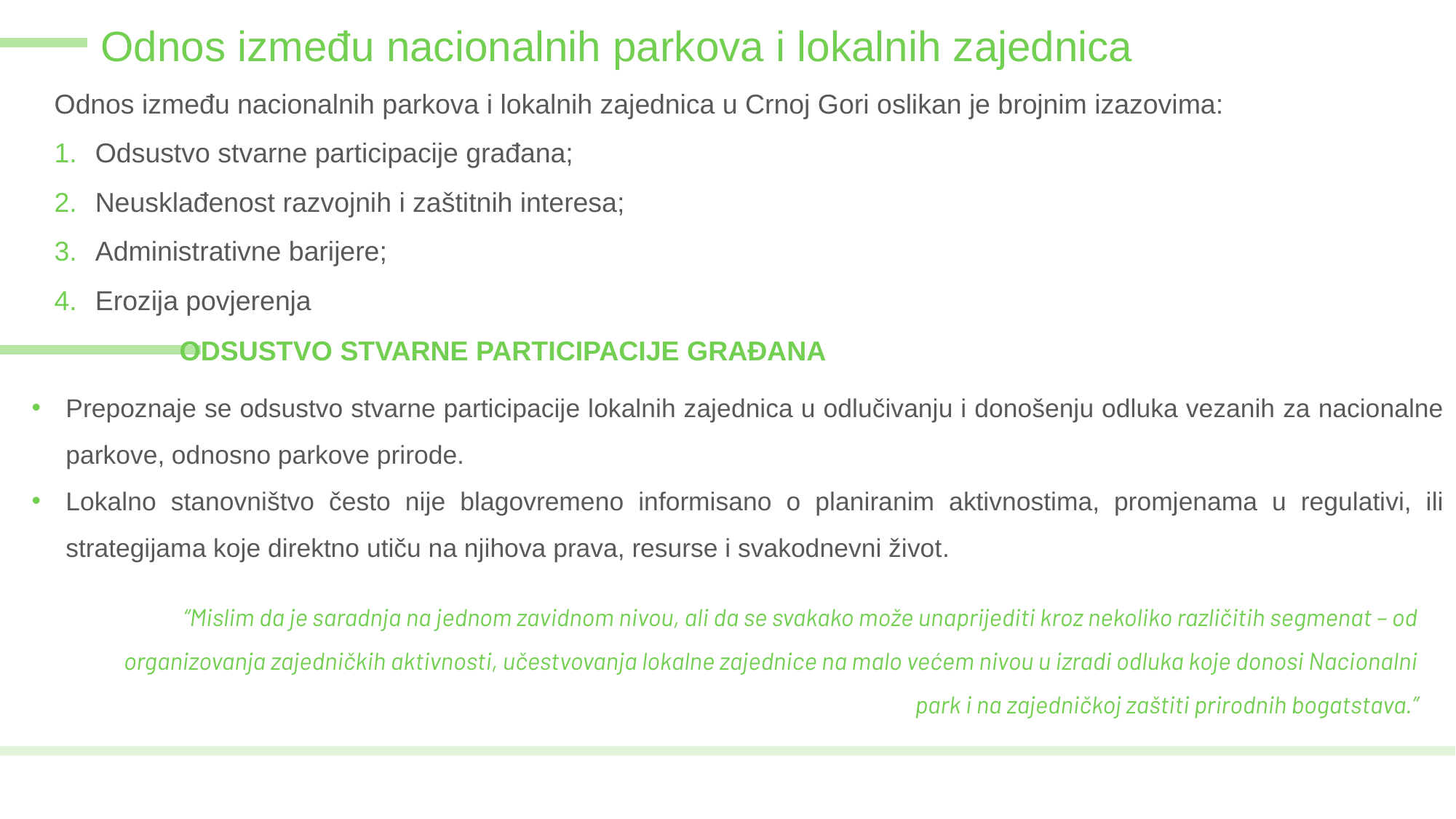

Odnos između nacionalnih parkova i lokalnih zajednica
Odnos između nacionalnih parkova i lokalnih zajednica u Crnoj Gori oslikan je brojnim izazovima:
Odsustvo stvarne participacije građana;
Neusklađenost razvojnih i zaštitnih interesa;
Administrativne barijere;
Erozija povjerenja
ODSUSTVO STVARNE PARTICIPACIJE GRAĐANA
Prepoznaje se odsustvo stvarne participacije lokalnih zajednica u odlučivanju i donošenju odluka vezanih za nacionalne parkove, odnosno parkove prirode.
Lokalno stanovništvo često nije blagovremeno informisano o planiranim aktivnostima, promjenama u regulativi, ili strategijama koje direktno utiču na njihova prava, resurse i svakodnevni život.
“Mislim da je saradnja na jednom zavidnom nivou, ali da se svakako može unaprijediti kroz nekoliko različitih segmenat – od organizovanja zajedničkih aktivnosti, učestvovanja lokalne zajednice na malo većem nivou u izradi odluka koje donosi Nacionalni park i na zajedničkoj zaštiti prirodnih bogatstava.”